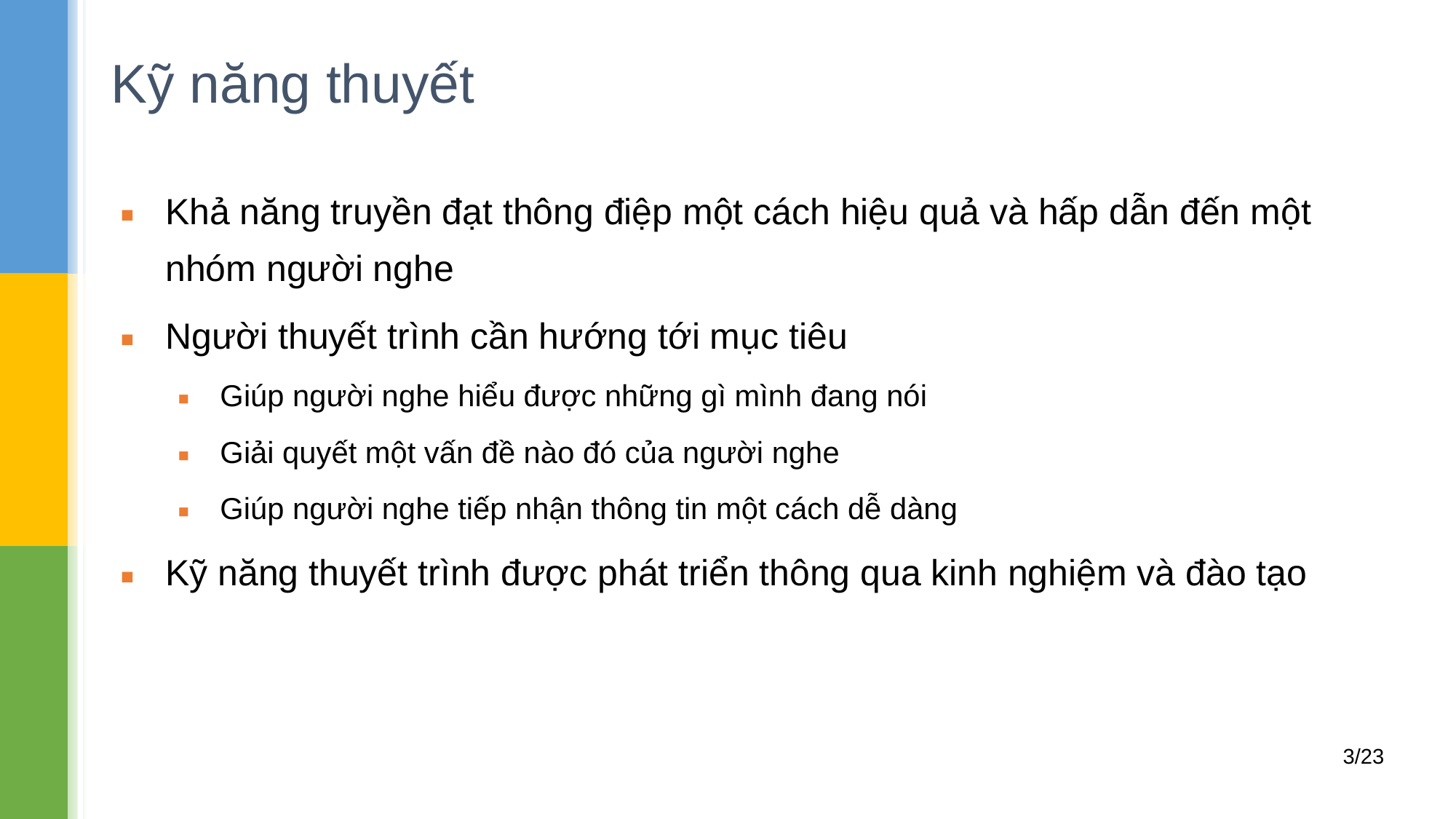

# Kỹ năng thuyết
Khả năng truyền đạt thông điệp một cách hiệu quả và hấp dẫn đến một nhóm người nghe
Người thuyết trình cần hướng tới mục tiêu
Giúp người nghe hiểu được những gì mình đang nói
Giải quyết một vấn đề nào đó của người nghe
Giúp người nghe tiếp nhận thông tin một cách dễ dàng
Kỹ năng thuyết trình được phát triển thông qua kinh nghiệm và đào tạo
3/23